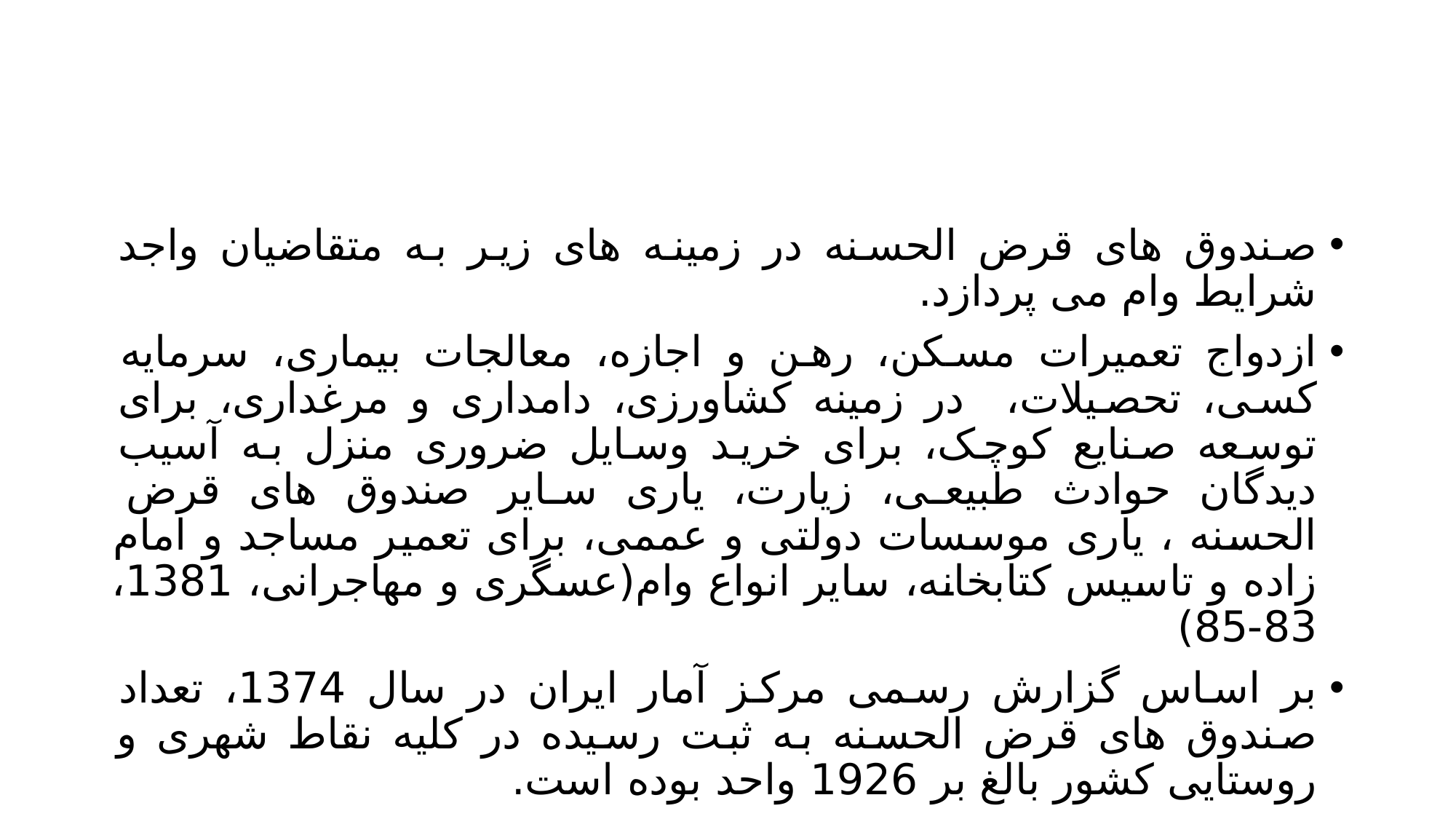

#
صندوق های قرض الحسنه در زمینه های زیر به متقاضیان واجد شرایط وام می پردازد.
ازدواج تعمیرات مسکن، رهن و اجازه، معالجات بیماری، سرمایه کسی، تحصیلات،  در زمینه کشاورزی، دامداری و مرغداری، برای توسعه صنایع کوچک، برای خرید وسایل ضروری منزل به آسیب دیدگان حوادث طبیعی، زیارت، یاری سایر صندوق های قرض الحسنه ، یاری موسسات دولتی و عممی، برای تعمیر مساجد و امام زاده و تاسیس کتابخانه، سایر انواع وام(عسگری و مهاجرانی، 1381، 83-85)
بر اساس گزارش رسمی مرکز آمار ایران در سال 1374، تعداد صندوق های قرض الحسنه به ثبت رسیده در کلیه نقاط شهری و روستایی کشور بالغ بر 1926 واحد بوده است.